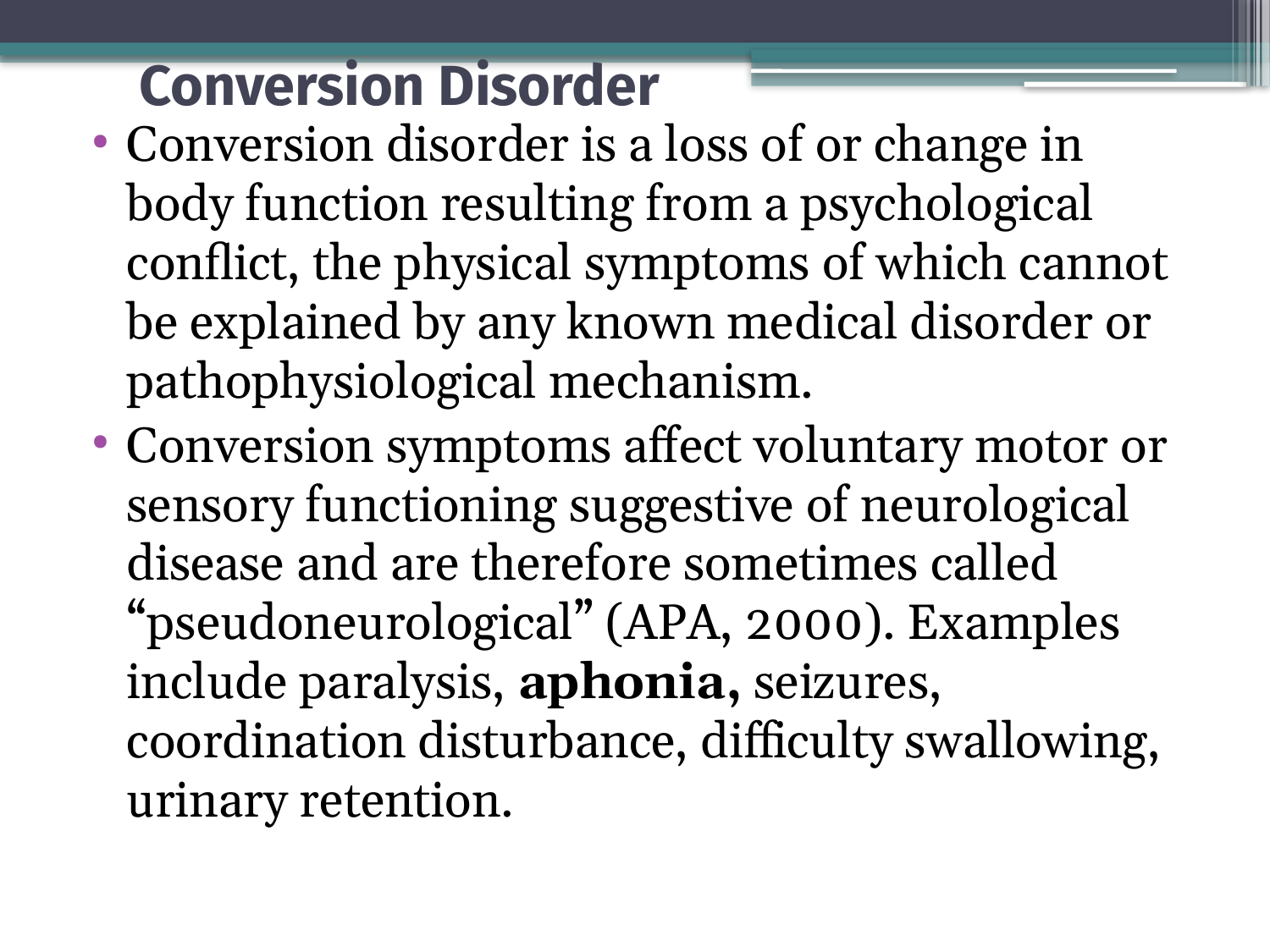

# Conversion Disorder
Conversion disorder is a loss of or change in body function resulting from a psychological conflict, the physical symptoms of which cannot be explained by any known medical disorder or pathophysiological mechanism.
Conversion symptoms affect voluntary motor or sensory functioning suggestive of neurological disease and are therefore sometimes called “pseudoneurological” (APA, 2000). Examples include paralysis, aphonia, seizures, coordination disturbance, difficulty swallowing, urinary retention.